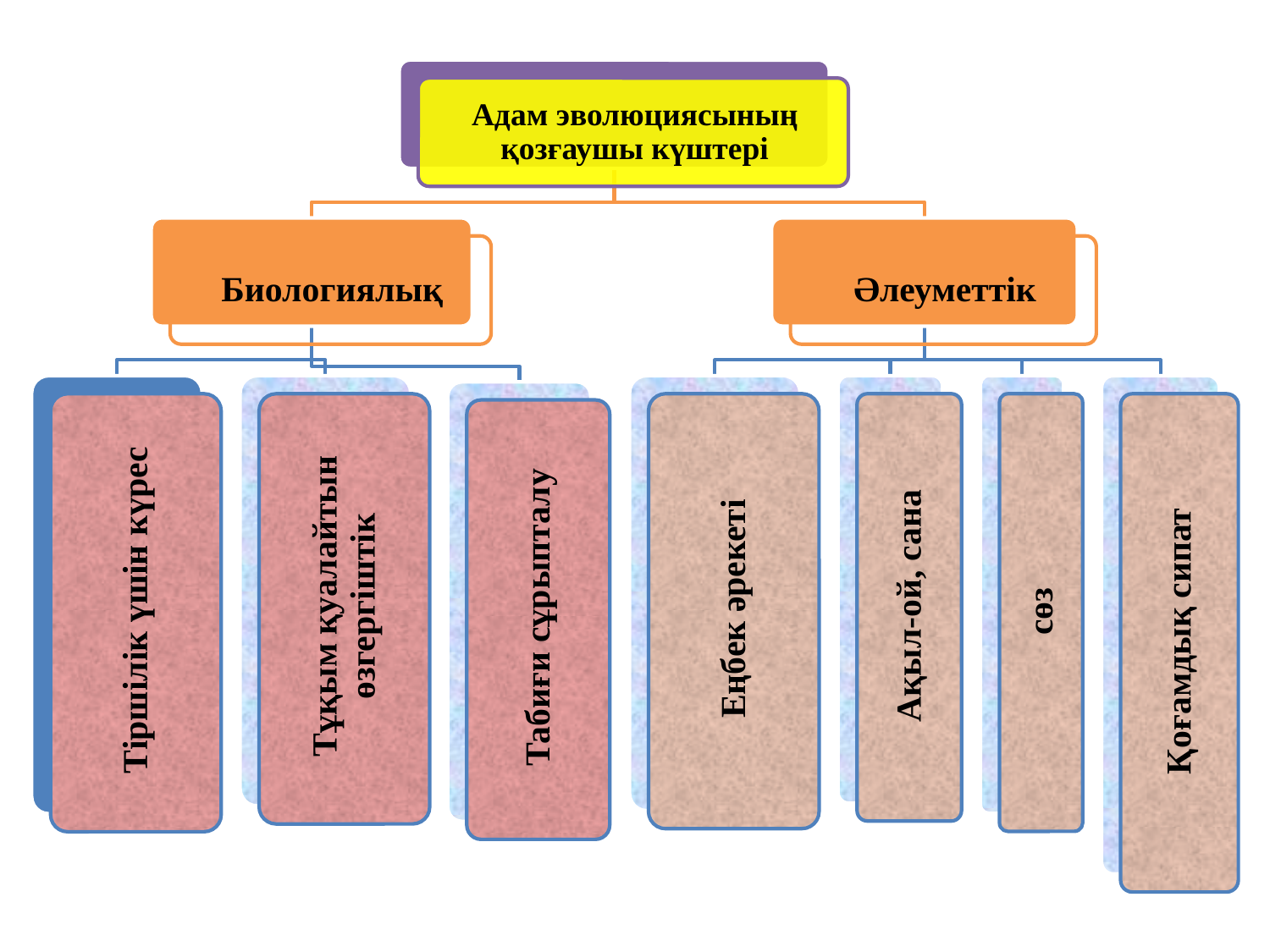

Адам эволюциясының қозғаушы күштері
Биологиялық
Тіршілік үшін күрес
Тұқым қуалайтын өзгергіштік
Табиғи сұрыпталу
Әлеуметтік
Еңбек әрекеті
Ақыл-ой, сана
сөз
Қоғамдық сипат